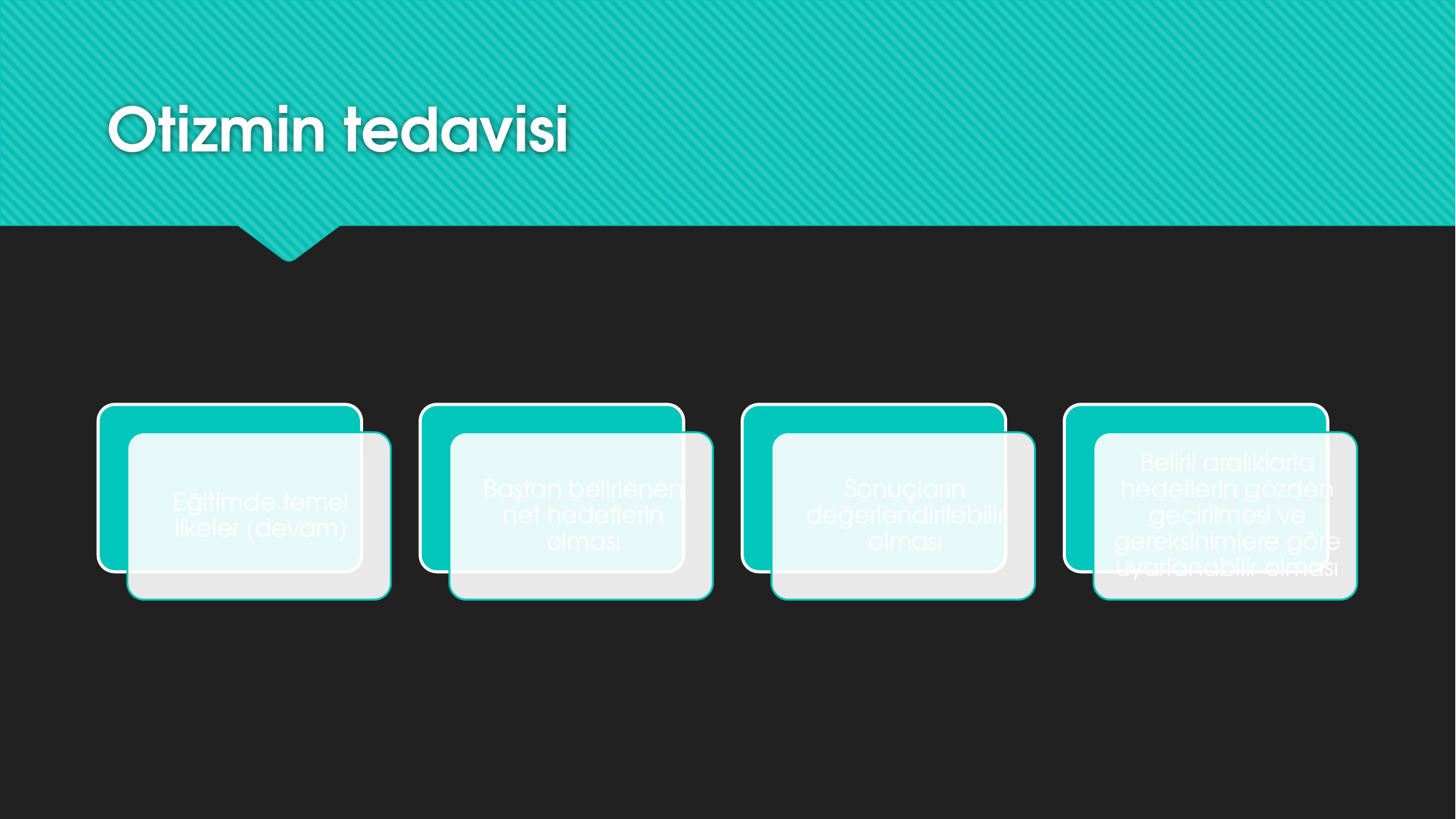

# Otizmin tedavisi
Eğitimde temel ilkeler (devam)
Baştan belirlenen net hedeflerin olması
Sonuçların değerlendirilebilir olması
Belirli aralıklarla hedeflerin gözden geçirilmesi ve gereksinimlere göre uyarlanabilir olması